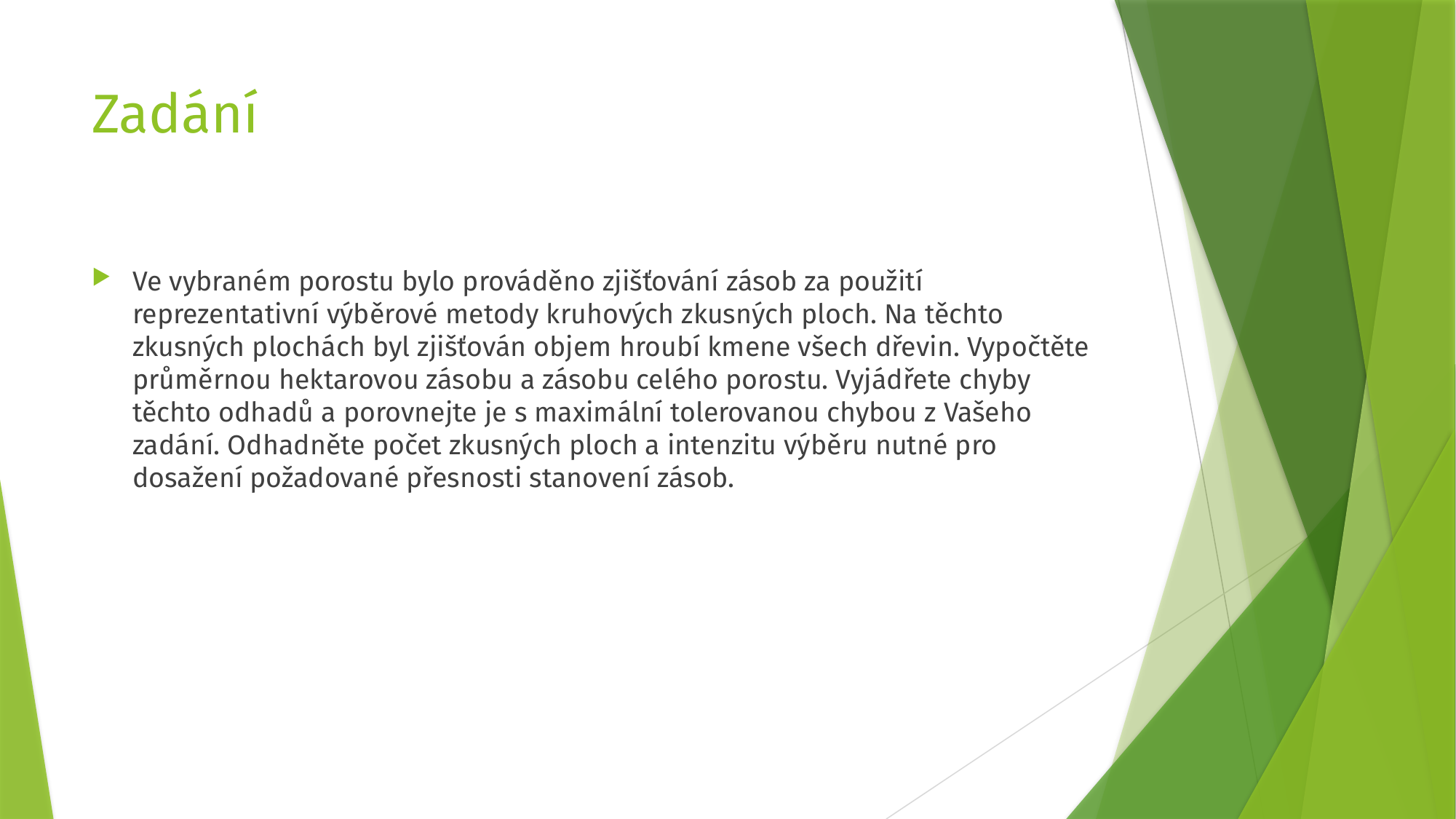

# Zadání
Ve vybraném porostu bylo prováděno zjišťování zásob za použití reprezentativní výběrové metody kruhových zkusných ploch. Na těchto zkusných plochách byl zjišťován objem hroubí kmene všech dřevin. Vypočtěte průměrnou hektarovou zásobu a zásobu celého porostu. Vyjádřete chyby těchto odhadů a porovnejte je s maximální tolerovanou chybou z Vašeho zadání. Odhadněte počet zkusných ploch a intenzitu výběru nutné pro dosažení požadované přesnosti stanovení zásob.